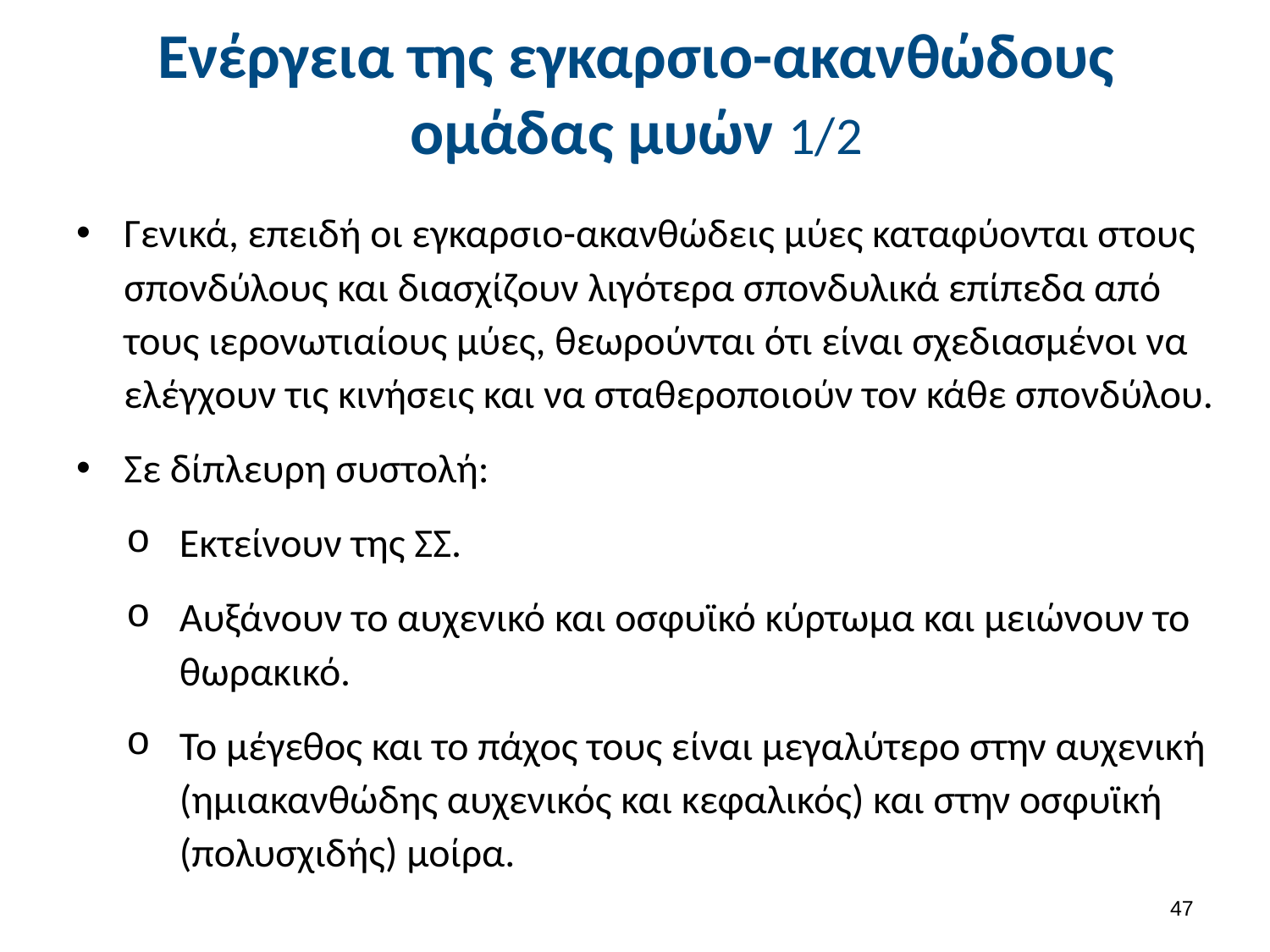

# Ενέργεια της εγκαρσιο-ακανθώδους ομάδας μυών 1/2
Γενικά, επειδή οι εγκαρσιο-ακανθώδεις μύες καταφύονται στους σπονδύλους και διασχίζουν λιγότερα σπονδυλικά επίπεδα από τους ιερονωτιαίους μύες, θεωρούνται ότι είναι σχεδιασμένοι να ελέγχουν τις κινήσεις και να σταθεροποιούν τον κάθε σπονδύλου.
Σε δίπλευρη συστολή:
Εκτείνουν της ΣΣ.
Αυξάνουν το αυχενικό και οσφυϊκό κύρτωμα και μειώνουν το θωρακικό.
Το μέγεθος και το πάχος τους είναι μεγαλύτερο στην αυχενική (ημιακανθώδης αυχενικός και κεφαλικός) και στην οσφυϊκή (πολυσχιδής) μοίρα.
47